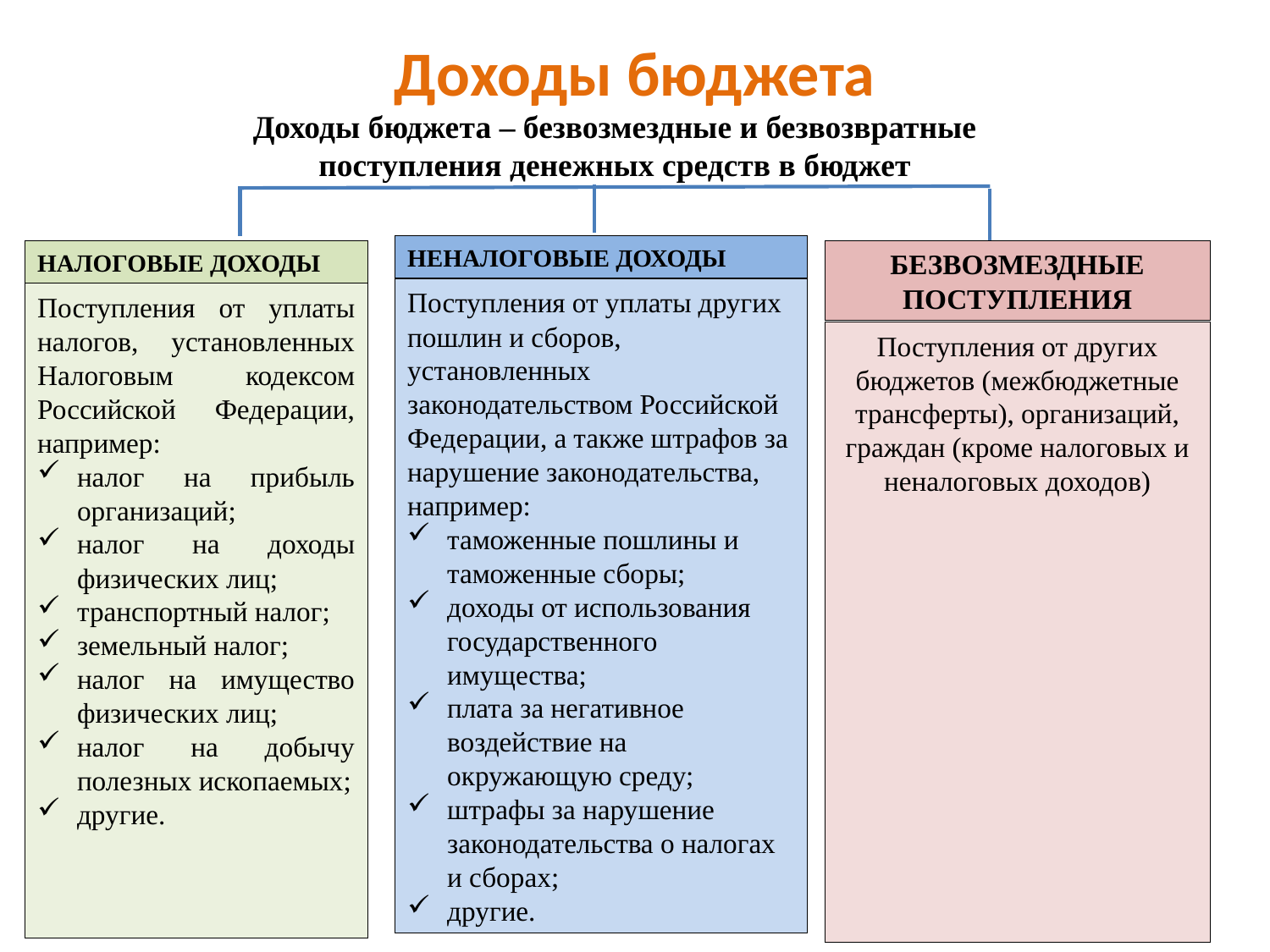

# Доходы бюджета
Доходы бюджета – безвозмездные и безвозвратные поступления денежных средств в бюджет
НЕНАЛОГОВЫЕ ДОХОДЫ
НАЛОГОВЫЕ ДОХОДЫ
БЕЗВОЗМЕЗДНЫЕ ПОСТУПЛЕНИЯ
Поступления от уплаты других пошлин и сборов, установленных законодательством Российской Федерации, а также штрафов за нарушение законодательства, например:
таможенные пошлины и таможенные сборы;
доходы от использования государственного имущества;
плата за негативное воздействие на окружающую среду;
штрафы за нарушение законодательства о налогах и сборах;
другие.
Поступления от уплаты налогов, установленных Налоговым кодексом Российской Федерации, например:
налог на прибыль организаций;
налог на доходы физических лиц;
транспортный налог;
земельный налог;
налог на имущество физических лиц;
налог на добычу полезных ископаемых;
другие.

Поступления от других бюджетов (межбюджетные трансферты), организаций, граждан (кроме налоговых и неналоговых доходов)